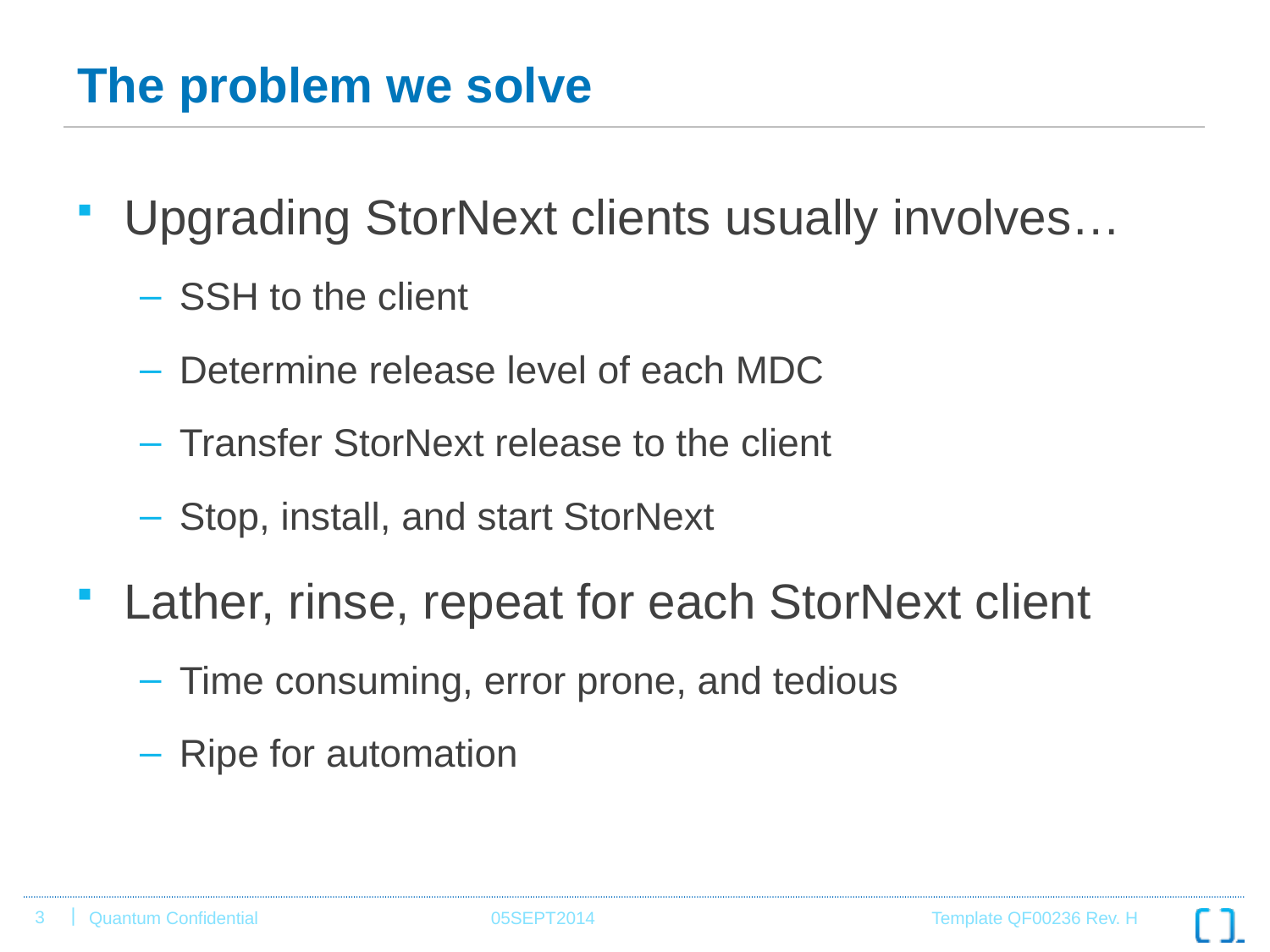

# The problem we solve
Upgrading StorNext clients usually involves…
SSH to the client
Determine release level of each MDC
Transfer StorNext release to the client
Stop, install, and start StorNext
Lather, rinse, repeat for each StorNext client
Time consuming, error prone, and tedious
Ripe for automation